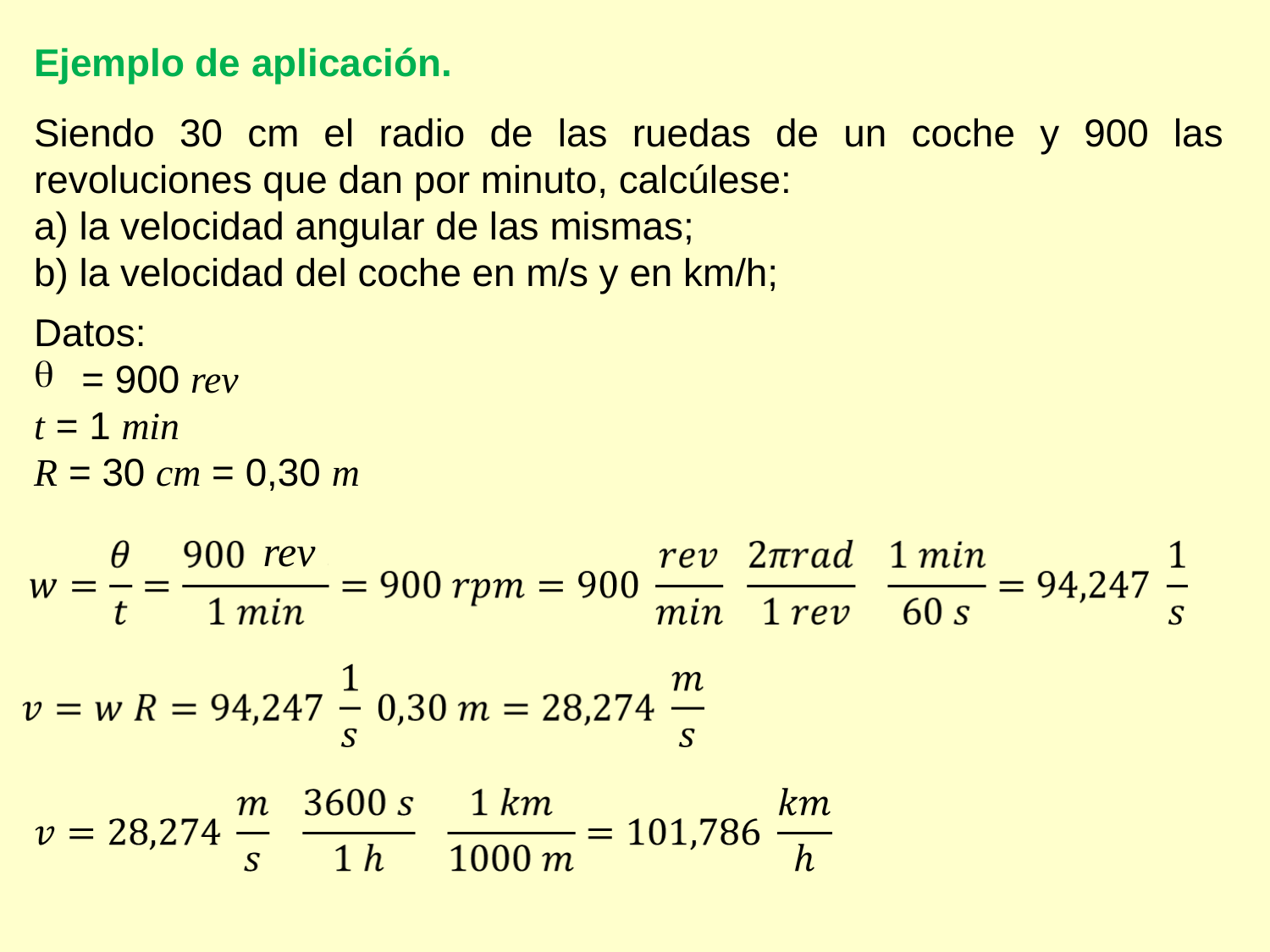

Ejemplo de aplicación.
Siendo 30 cm el radio de las ruedas de un coche y 900 las revoluciones que dan por minuto, calcúlese:
a) la velocidad angular de las mismas;
b) la velocidad del coche en m/s y en km/h;
Datos:
= 900 rev
t = 1 min
R = 30 cm = 0,30 m
rev